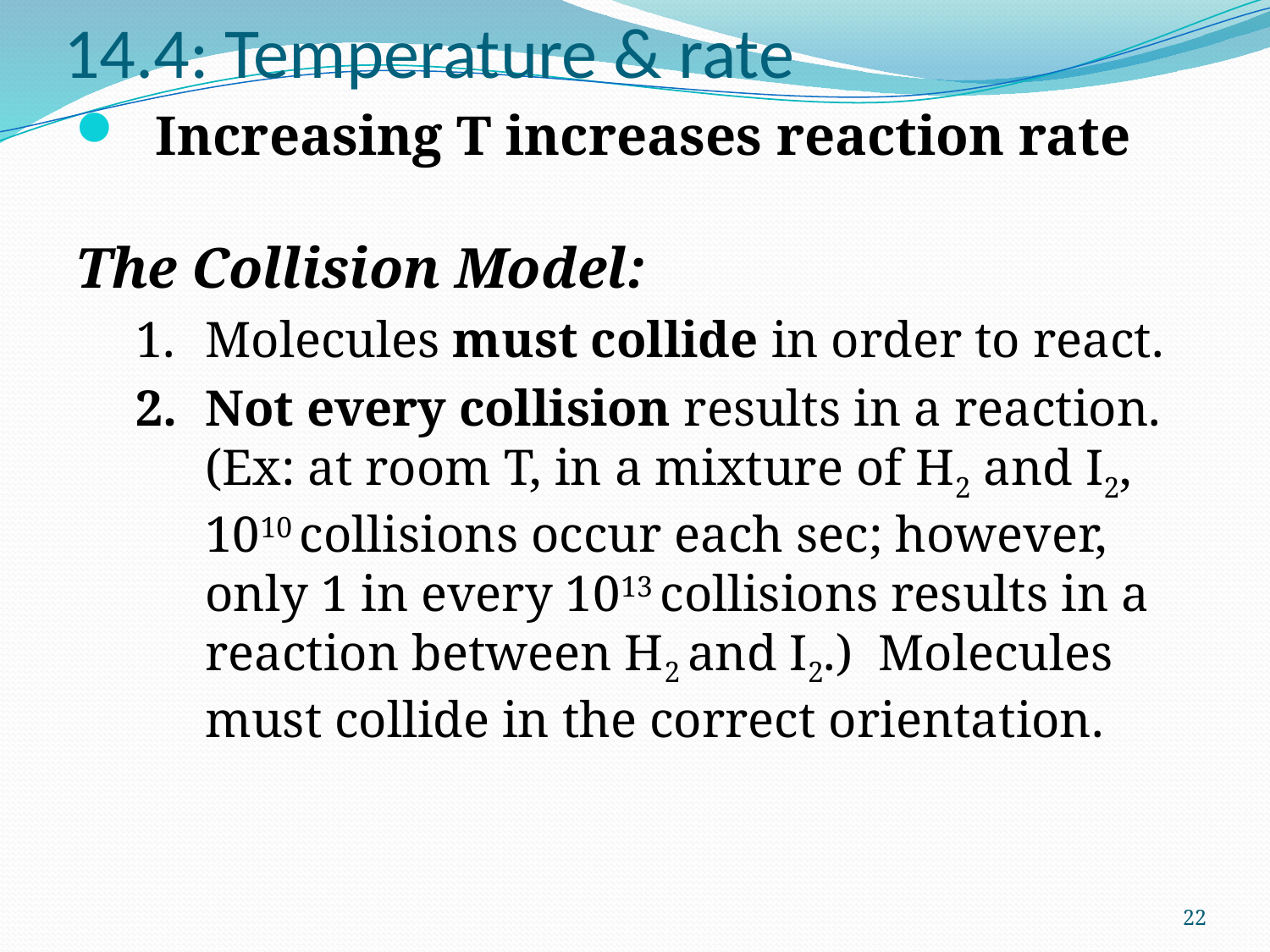

# 14.4: Temperature & rate
Increasing T increases reaction rate

The Collision Model:
Molecules must collide in order to react.
Not every collision results in a reaction. (Ex: at room T, in a mixture of H2 and I2, 1010 collisions occur each sec; however, only 1 in every 1013 collisions results in a reaction between H2 and I2.)  Molecules must collide in the correct orientation.
22